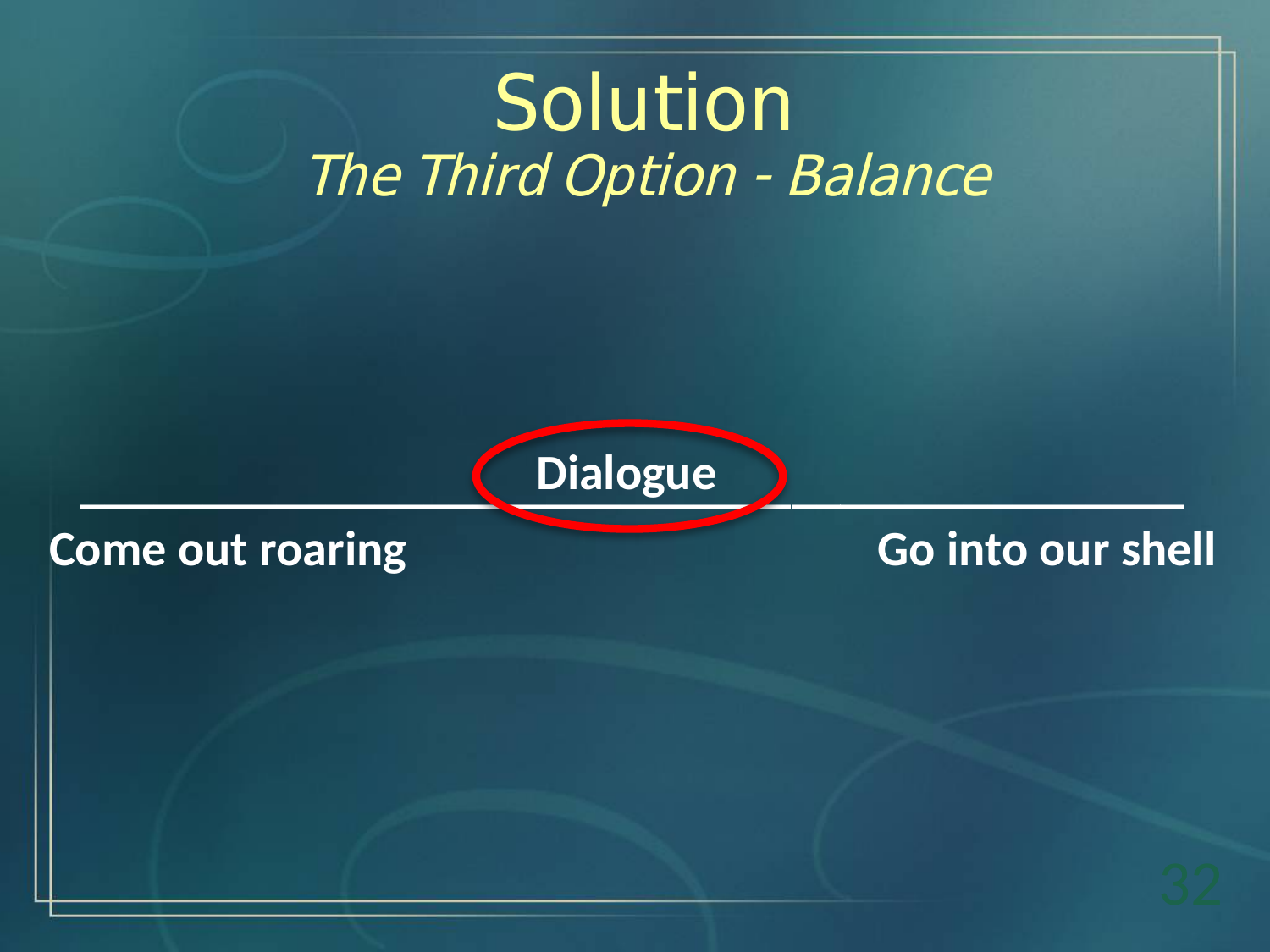

Solution
The Third Option - Balance

_____________________________________________
Come out roaring		            	 Go into our shell

Dialogue
32